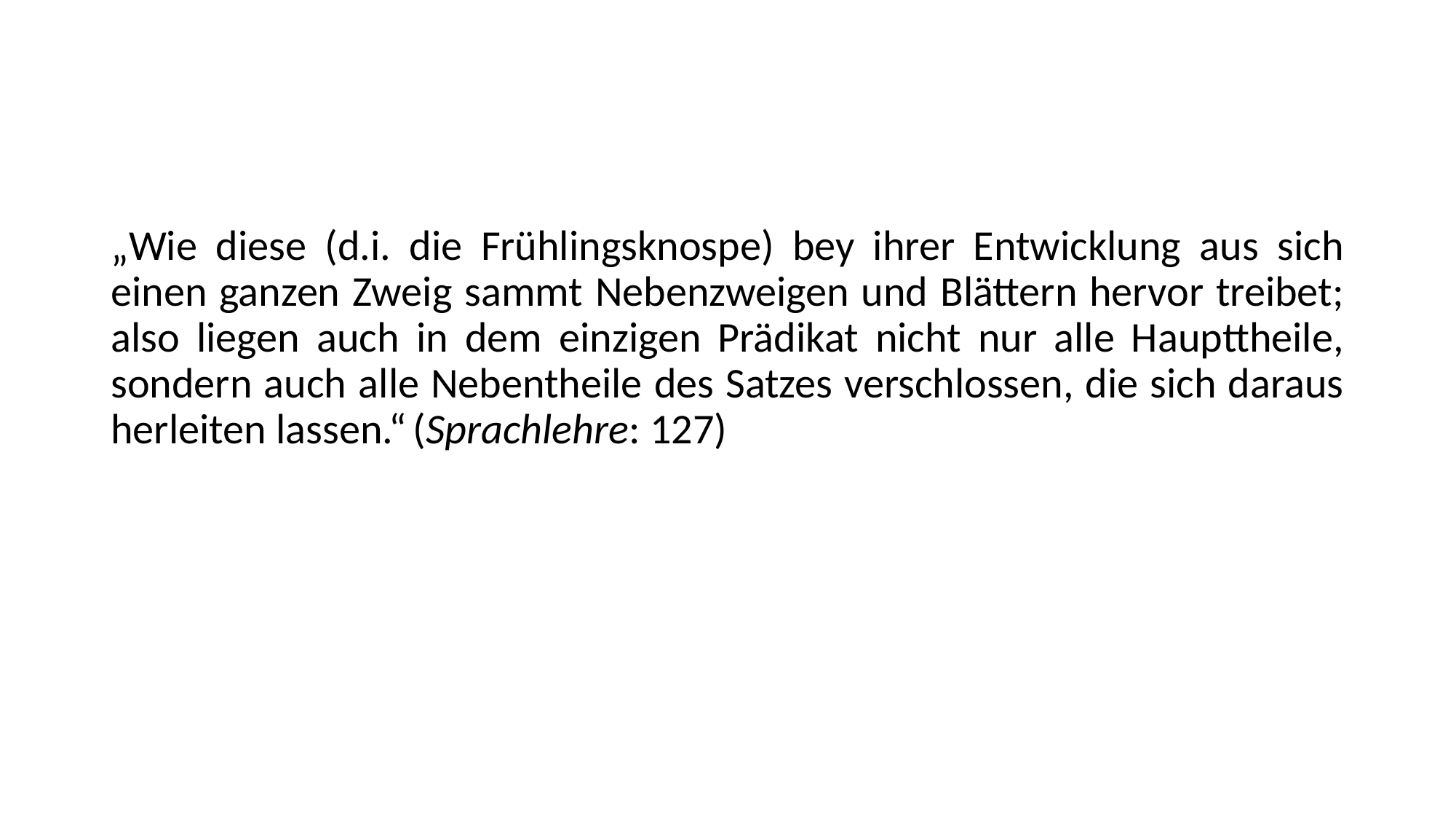

#
„Wie diese (d.i. die Frühlingsknospe) bey ihrer Entwicklung aus sich einen ganzen Zweig sammt Nebenzweigen und Blättern hervor treibet; also liegen auch in dem einzigen Prädikat nicht nur alle Haupttheile, sondern auch alle Neben­theile des Satzes verschlossen, die sich daraus herleiten lassen.“ (Sprachlehre: 127)